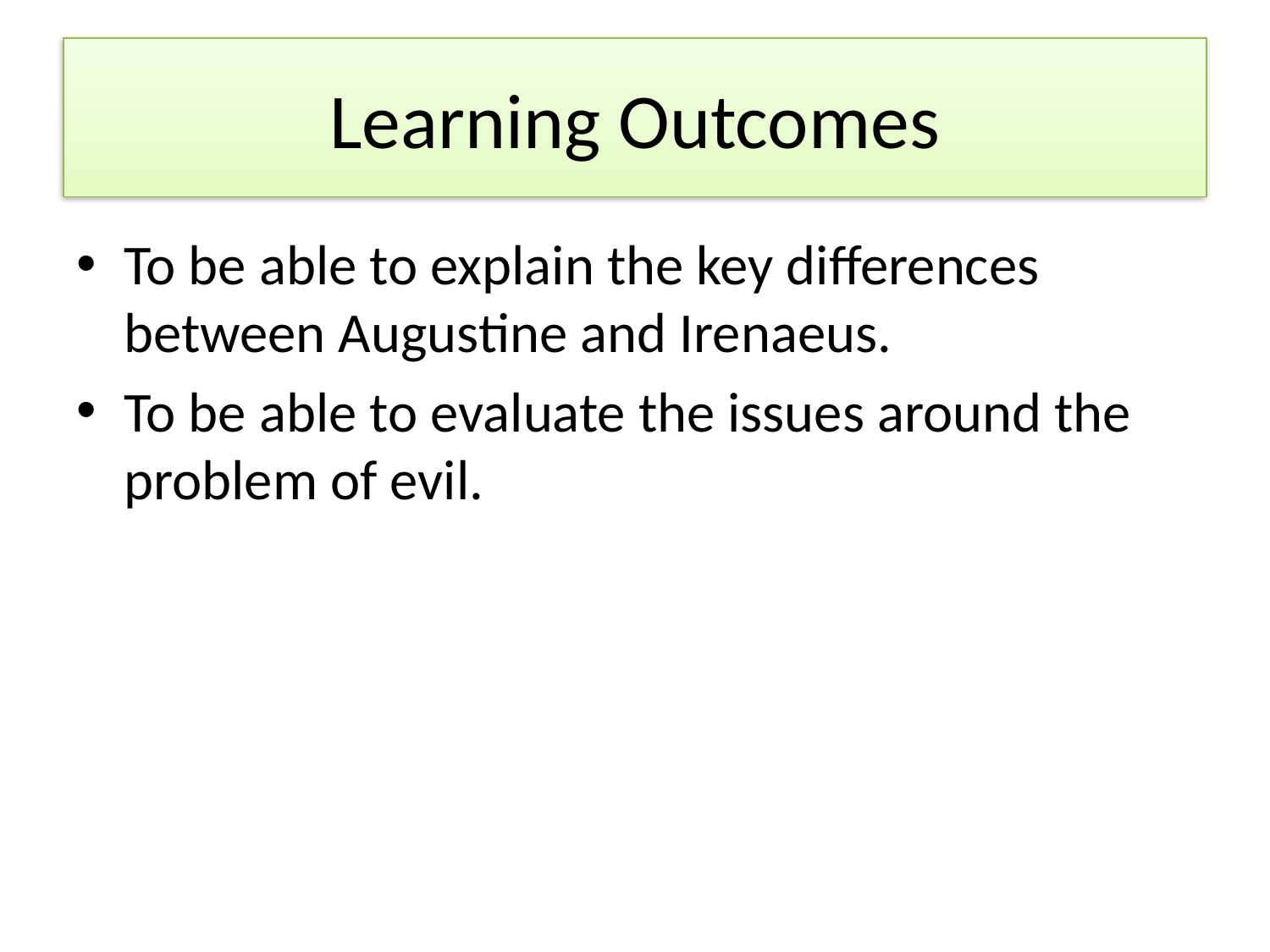

# Learning Outcomes
To be able to explain the key differences between Augustine and Irenaeus.
To be able to evaluate the issues around the problem of evil.